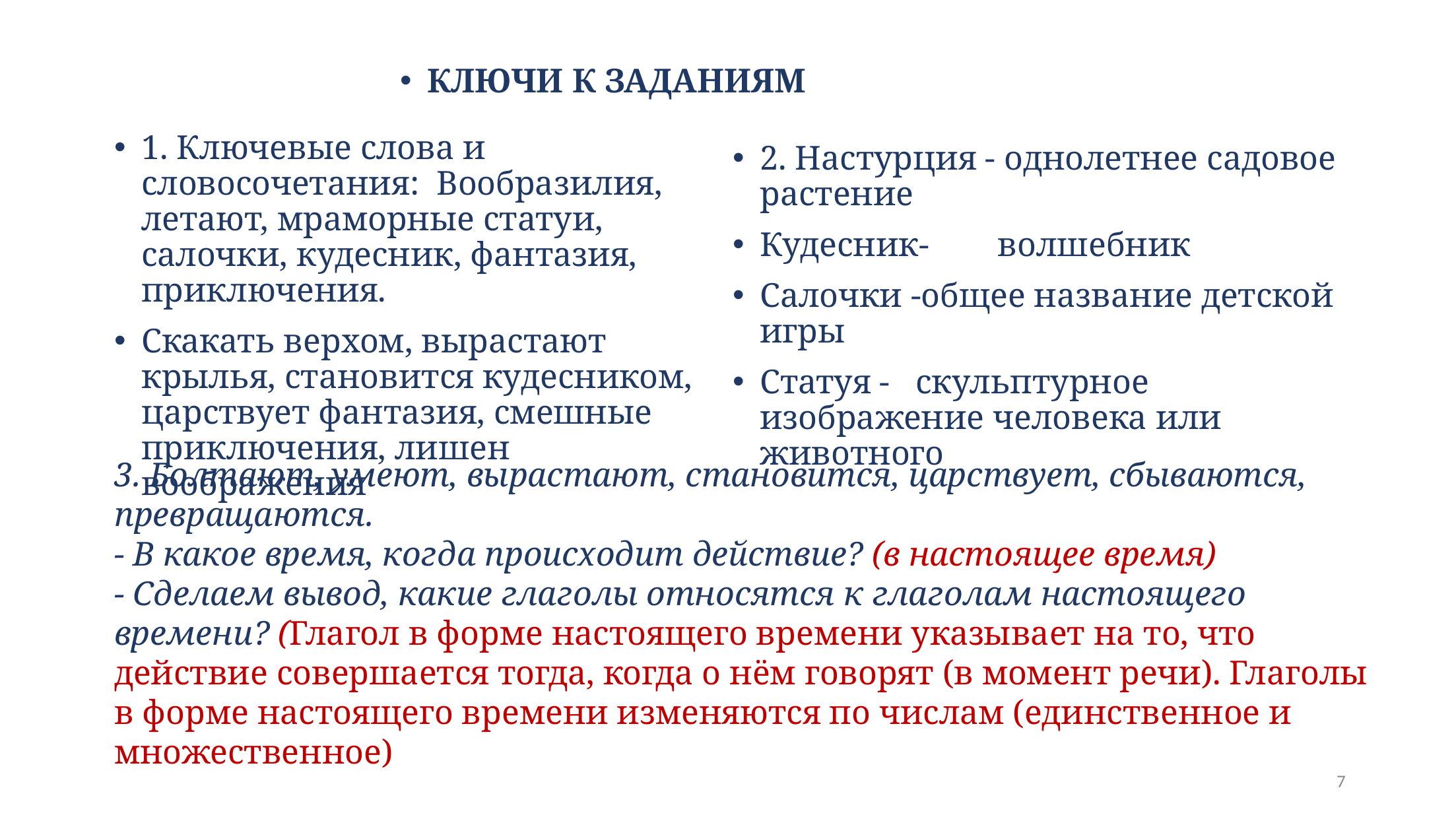

КЛЮЧИ К ЗАДАНИЯМ

1. Ключевые слова и словосочетания:  Вообразилия, летают, мраморные статуи, салочки, кудесник, фантазия, приключения.
Скакать верхом, вырастают крылья, становится кудесником, царствует фантазия, смешные приключения, лишен воображения

2. Настурция - однолетнее садовое растение
Кудесник-        волшебник
Салочки -общее название детской игры
Статуя -   скульптурное изображение человека или животного

3. Болтают, умеют, вырастают, становится, царствует, сбываются, превращаются.
- В какое время, когда происходит действие? (в настоящее время)
- Сделаем вывод, какие глаголы относятся к глаголам настоящего времени? (Глагол в форме настоящего времени указывает на то, что действие совершается тогда, когда о нём говорят (в момент речи). Глаголы в форме настоящего времени изменяются по числам (единственное и множественное)

7